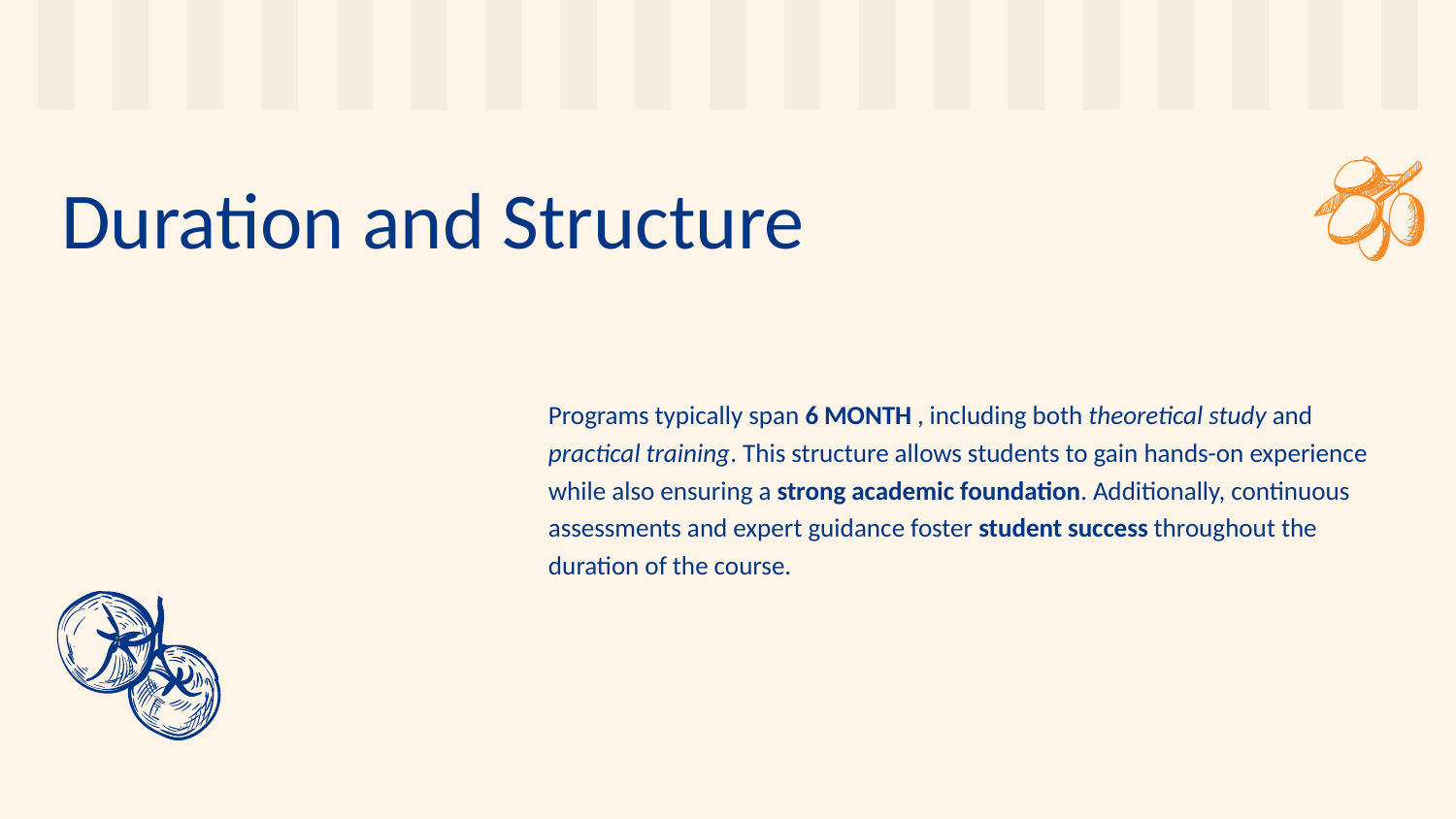

# Duration and Structure

Programs typically span 6 MONTH , including both theoretical study and practical training. This structure allows students to gain hands-on experience while also ensuring a strong academic foundation. Additionally, continuous assessments and expert guidance foster student success throughout the duration of the course.